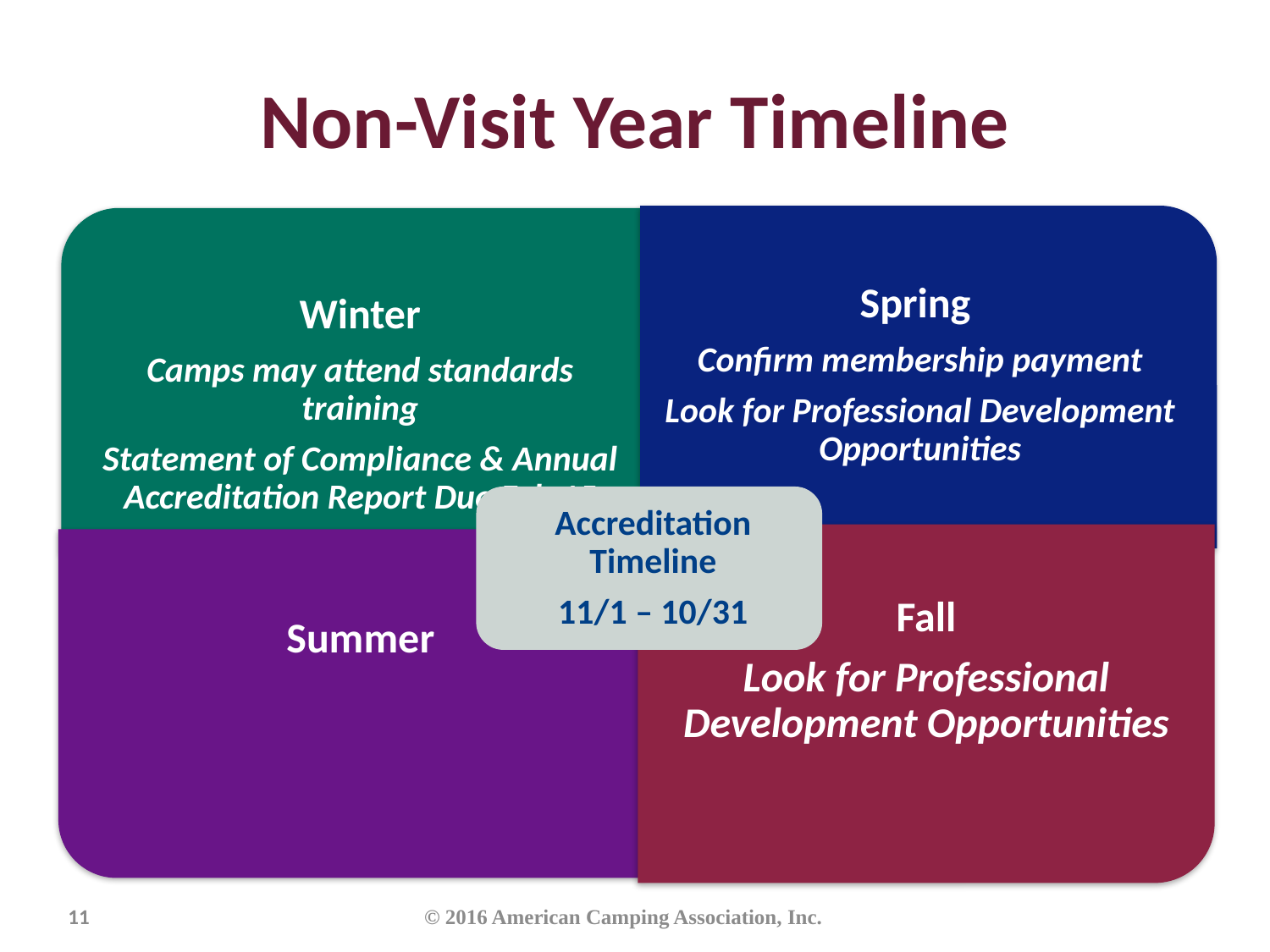

# Non-Visit Year Timeline
Winter
Camps may attend standards training
Statement of Compliance & Annual Accreditation Report Due Feb 15
Spring
Confirm membership payment
Look for Professional Development Opportunities

Summer

Fall
Look for Professional Development Opportunities

Accreditation Timeline
11/1 – 10/31
11
© 2016 American Camping Association, Inc.